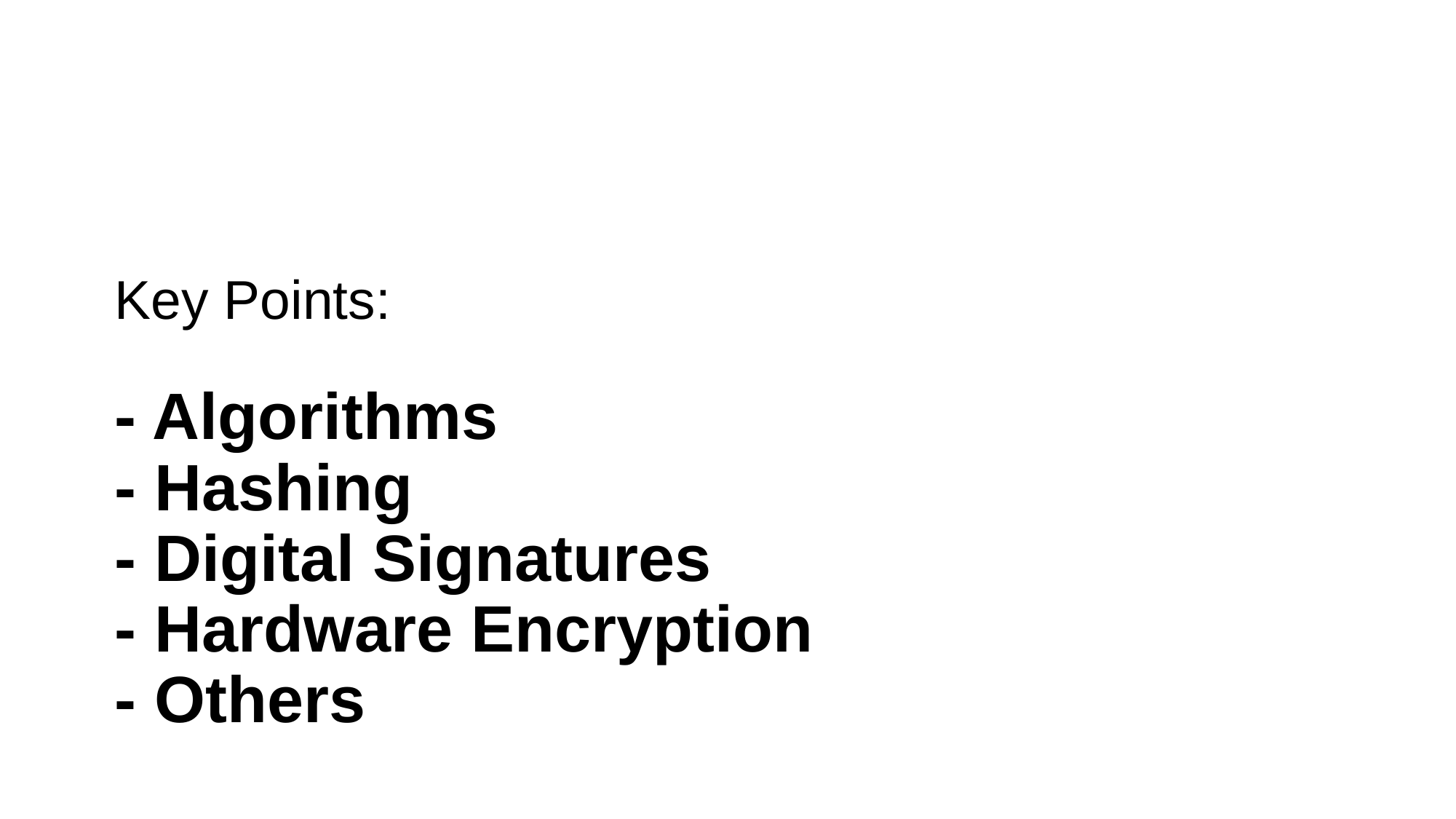

# Key Points: - Algorithms - Hashing - Digital Signatures - Hardware Encryption - Others